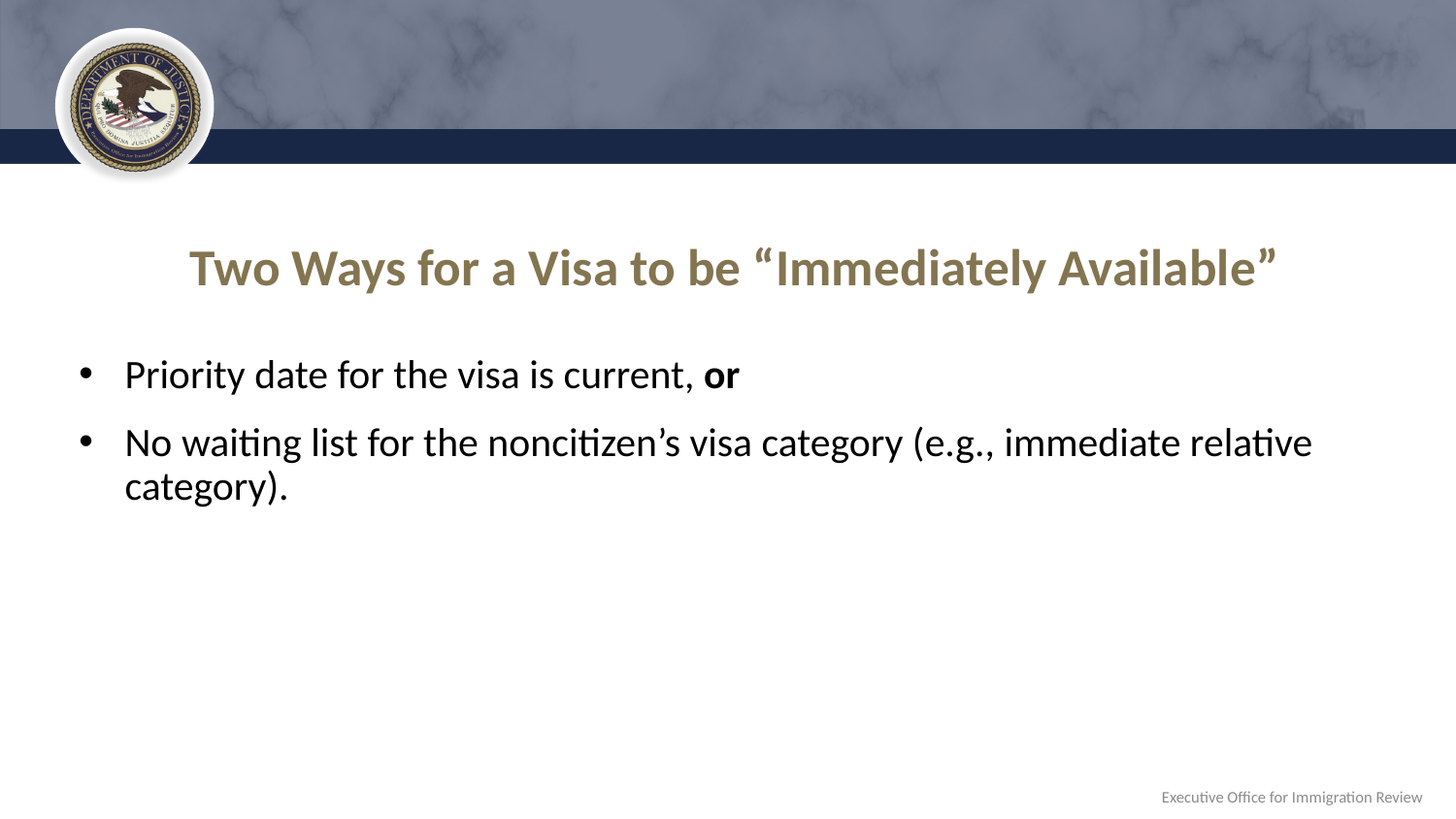

# Two Ways for a Visa to be “Immediately Available”
Priority date for the visa is current, or
No waiting list for the noncitizen’s visa category (e.g., immediate relative category).

Executive Office for Immigration Review